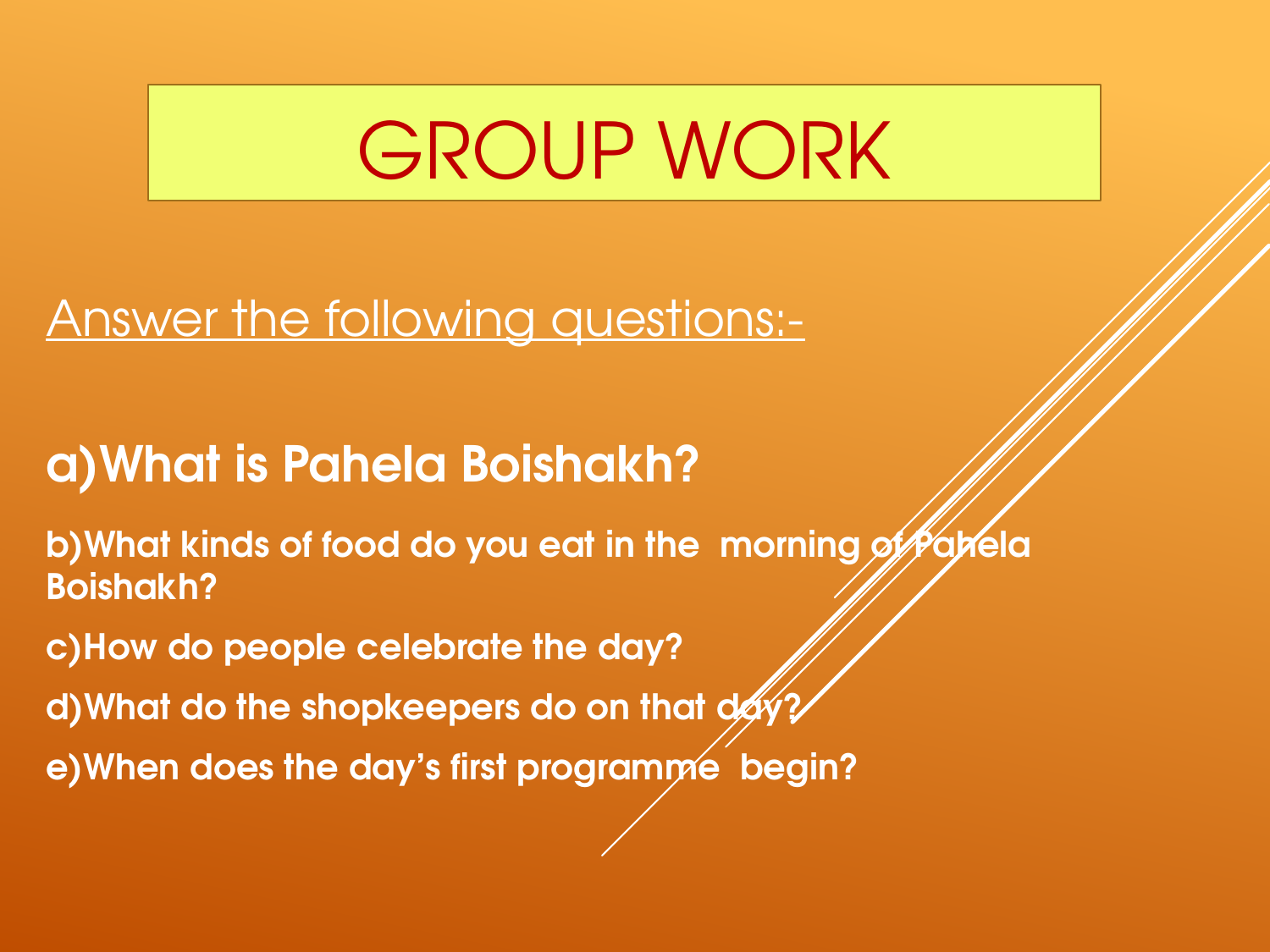

# Group work

Answer the following questions:-

a)What is Pahela Boishakh?

b)What kinds of food do you eat in the  morning of Pahela  Boishakh?
c)How do people celebrate the day?
d)What do the shopkeepers do on that day?
e)When does the day’s first programme  begin?